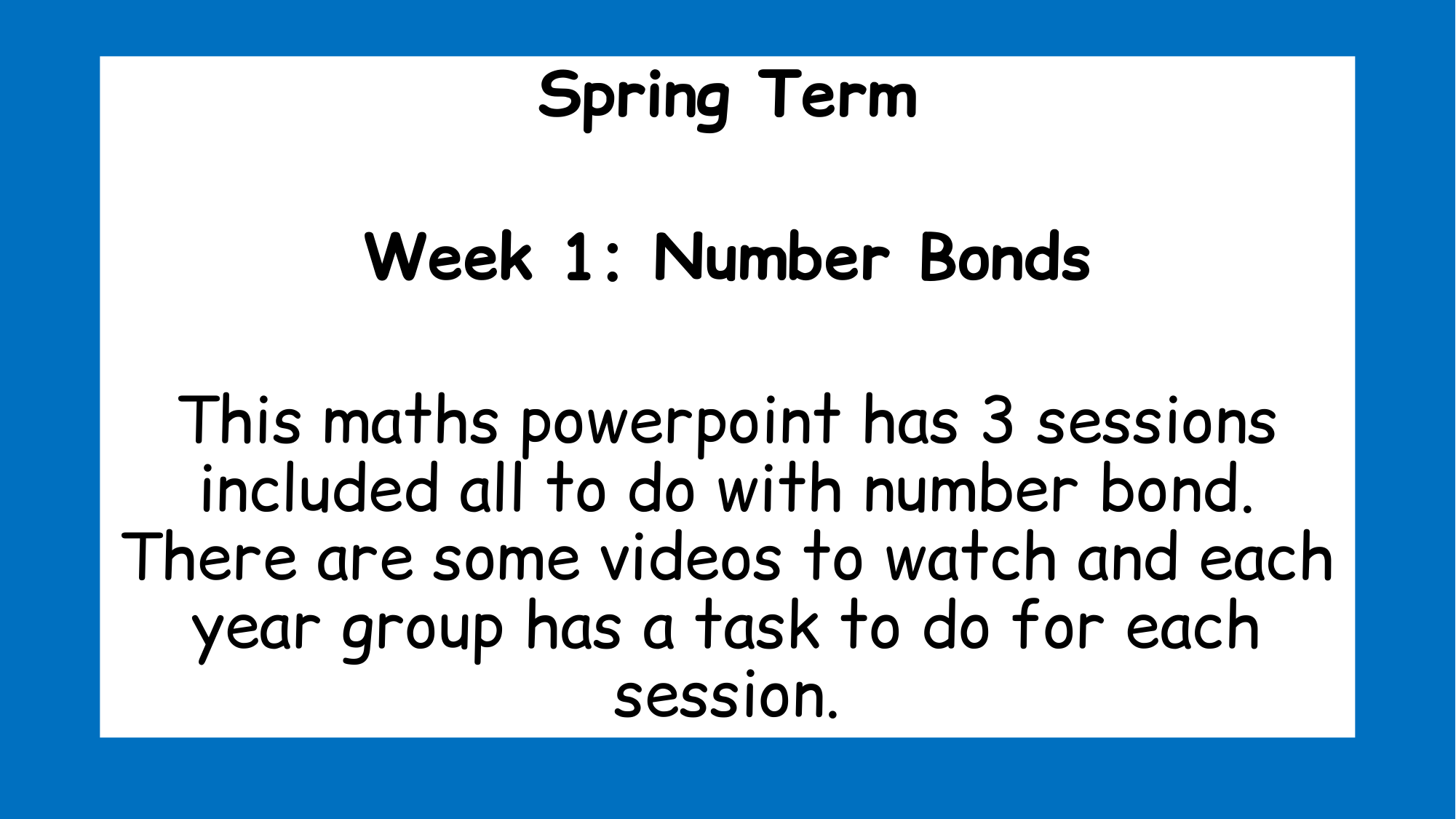

Spring Term

Week 1: Number Bonds

This maths powerpoint has 3 sessions included all to do with number bond. There are some videos to watch and each year group has a task to do for each session.